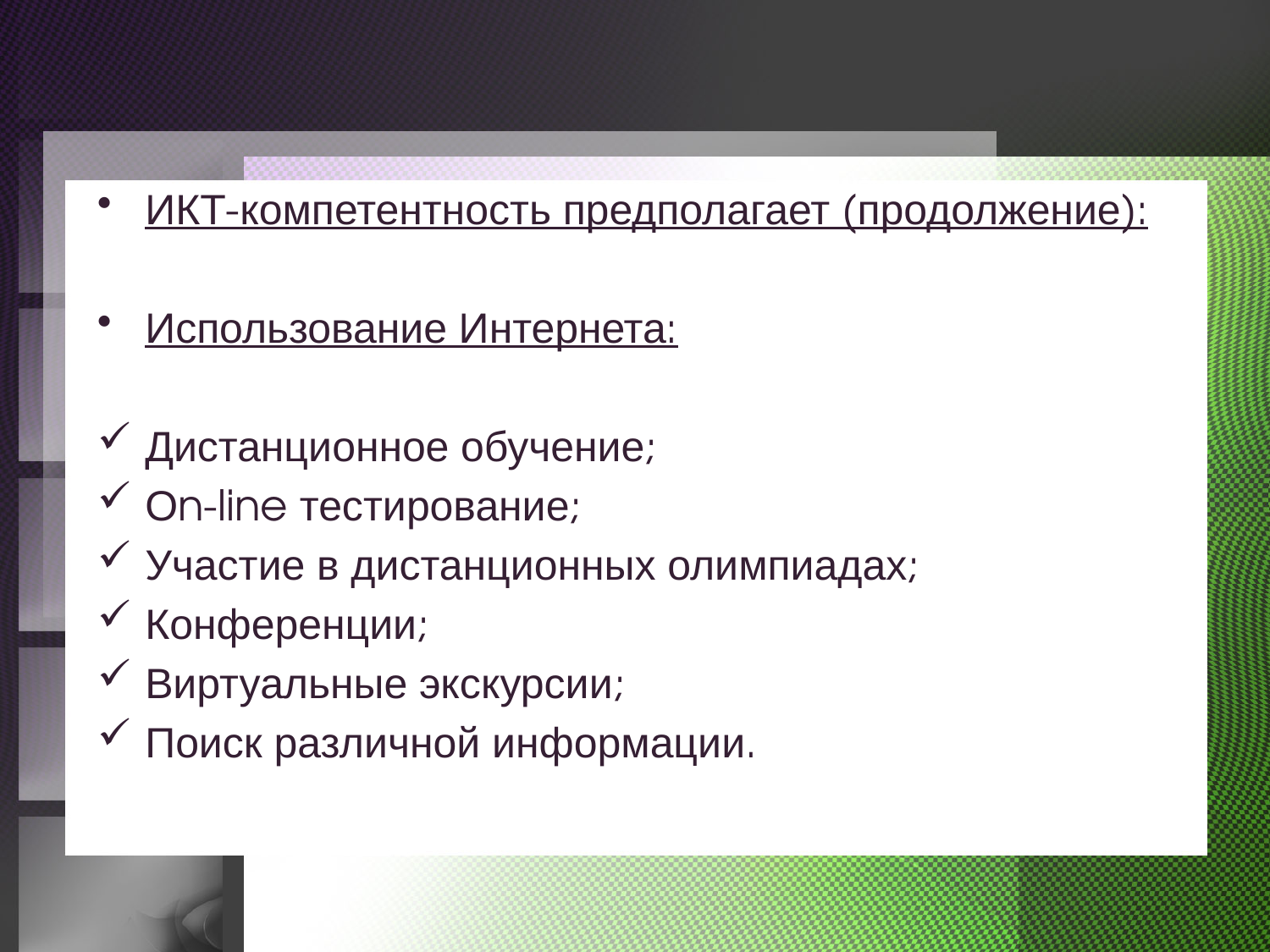

ИКТ-компетентность предполагает (продолжение):

Использование Интернета:

Дистанционное обучение;
Оn-line тестирование;
Участие в дистанционных олимпиадах;
Конференции;
Виртуальные экскурсии;
Поиск различной информации.